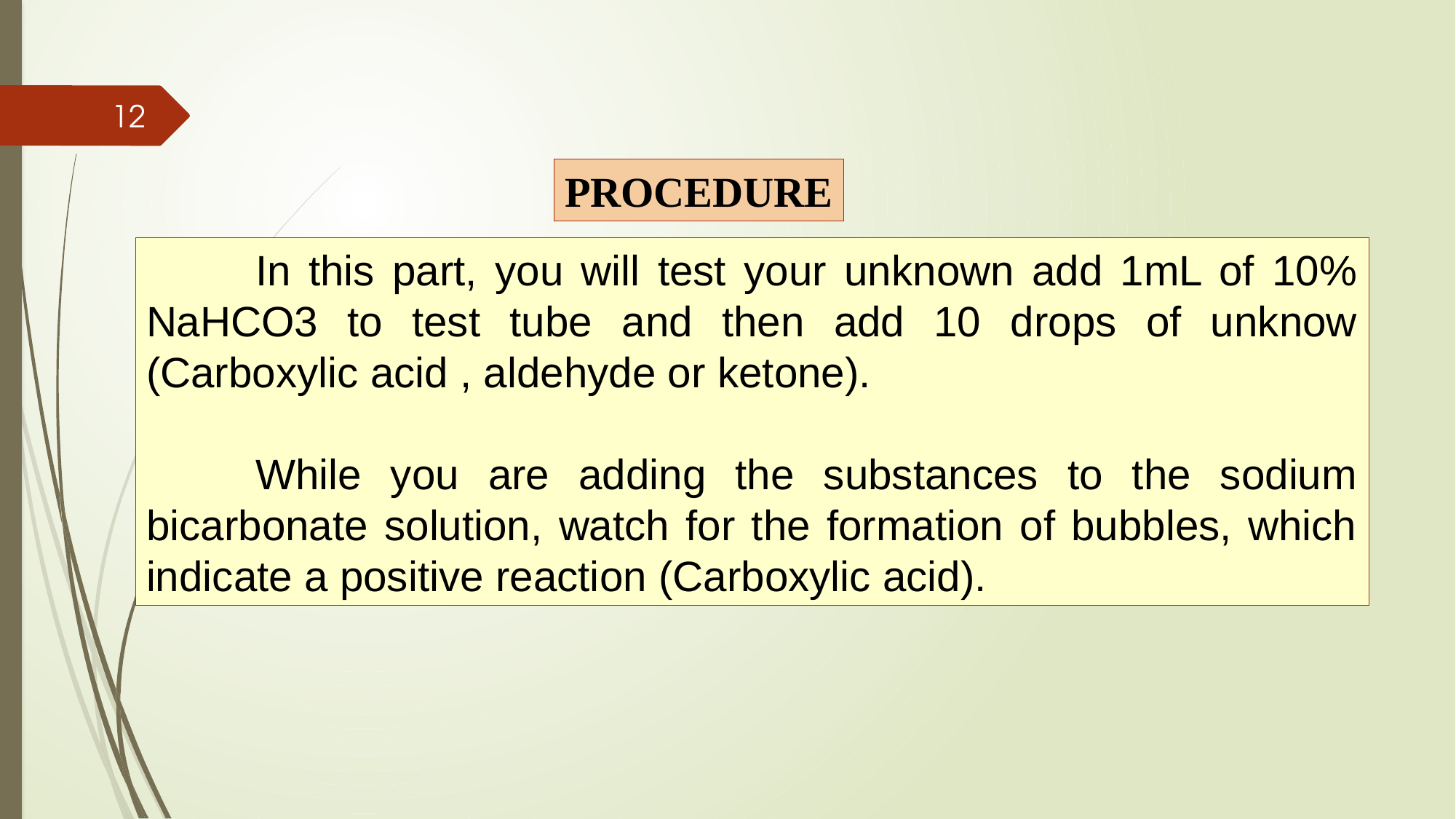

12
PROCEDURE
	In this part, you will test your unknown add 1mL of 10% NaHCO3 to test tube and then add 10 drops of unknow (Carboxylic acid , aldehyde or ketone).

	While you are adding the substances to the sodium bicarbonate solution, watch for the formation of bubbles, which indicate a positive reaction (Carboxylic acid).